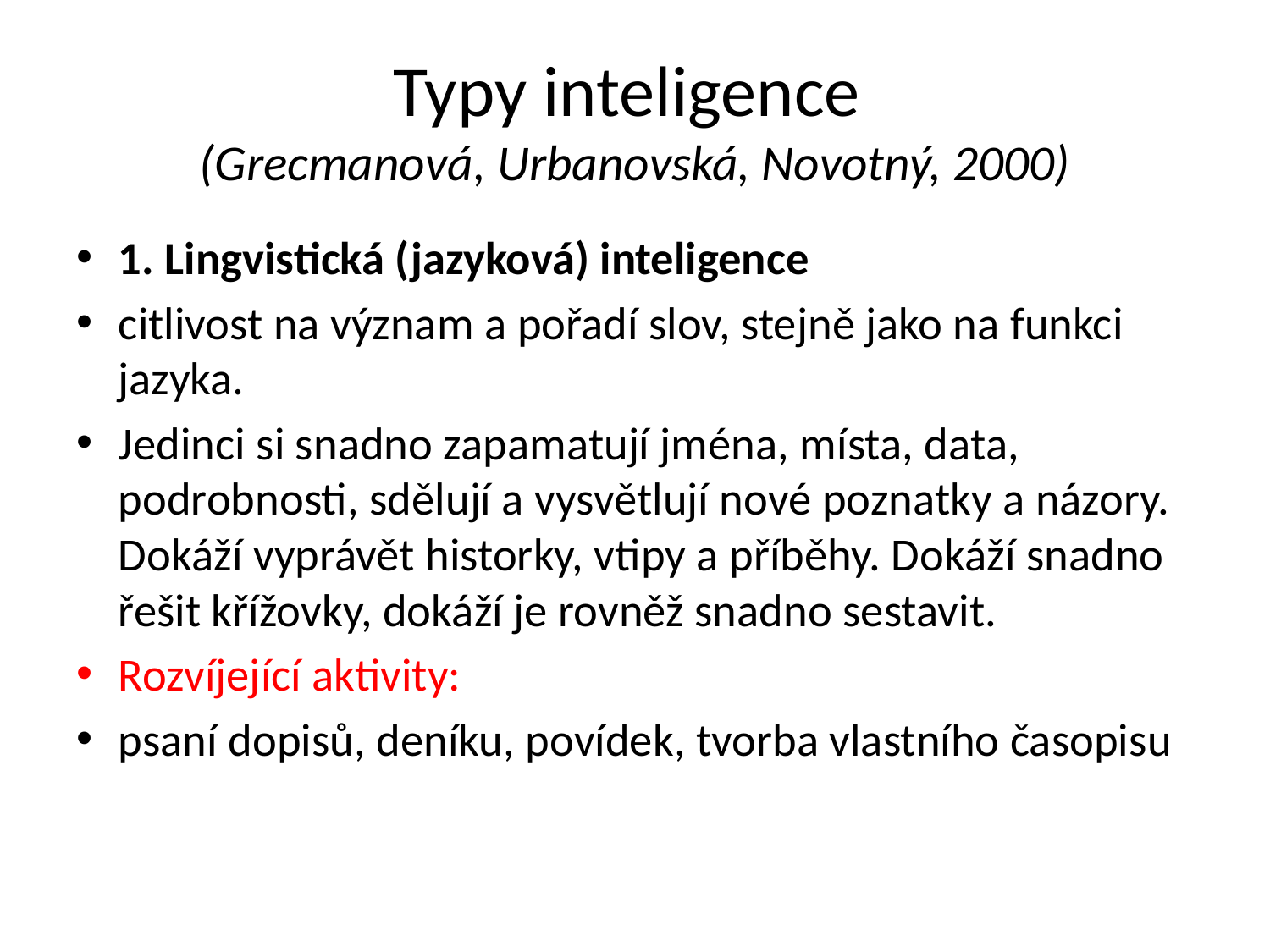

# Typy inteligence (Grecmanová, Urbanovská, Novotný, 2000)
1. Lingvistická (jazyková) inteligence
citlivost na význam a pořadí slov, stejně jako na funkci jazyka.
Jedinci si snadno zapamatují jména, místa, data, podrobnosti, sdělují a vysvětlují nové poznatky a názory. Dokáží vyprávět historky, vtipy a příběhy. Dokáží snadno řešit křížovky, dokáží je rovněž snadno sestavit.
Rozvíjející aktivity:
psaní dopisů, deníku, povídek, tvorba vlastního časopisu